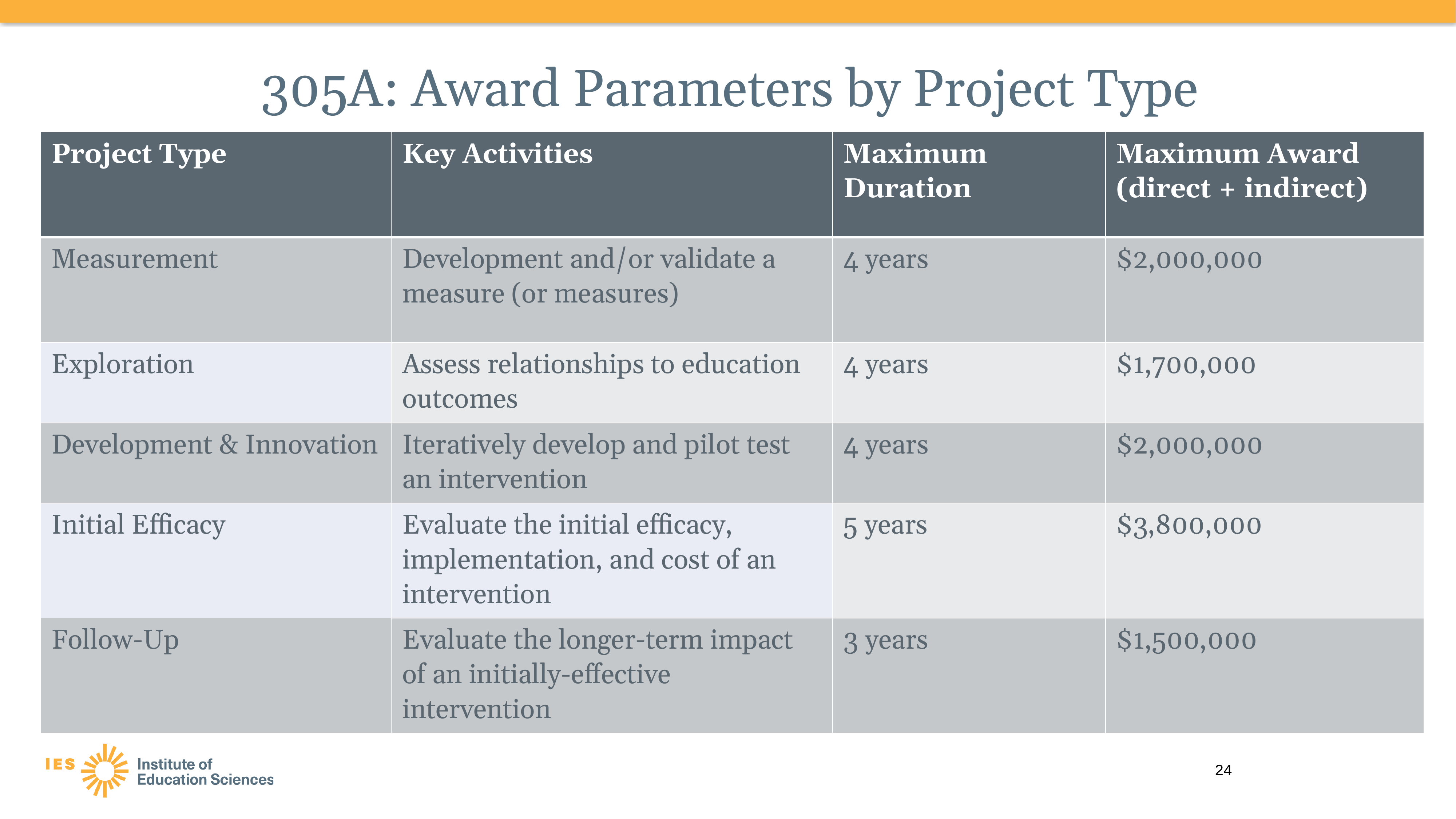

# 305A: Award Parameters by Project Type
| Project Type | Key Activities | Maximum Duration | Maximum Award (direct + indirect) |
| --- | --- | --- | --- |
| Measurement | Development and/or validate a measure (or measures) | 4 years | $2,000,000 |
| Exploration | Assess relationships to education outcomes | 4 years | $1,700,000 |
| Development & Innovation | Iteratively develop and pilot test an intervention | 4 years | $2,000,000 |
| Initial Efficacy | Evaluate the initial efficacy, implementation, and cost of an intervention | 5 years | $3,800,000 |
| Follow-Up | Evaluate the longer-term impact of an initially-effective intervention | 3 years | $1,500,000 |
24